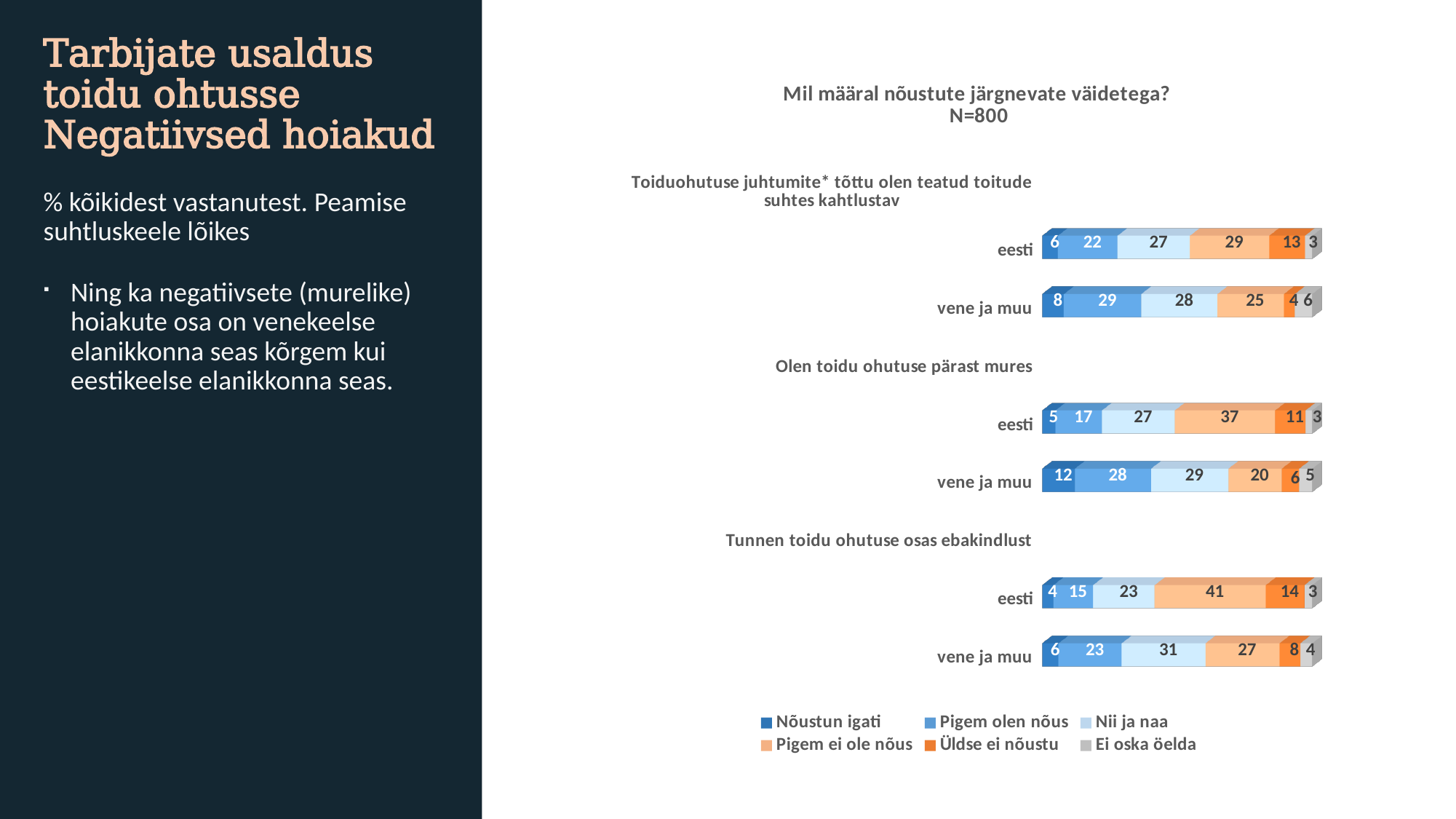

# Tarbijate usaldus  toidu ohtusse Negatiivsed hoiakud

[unsupported chart]

% kõikidest vastanutest. Peamise suhtluskeele lõikes
Ning ka negatiivsete (murelike) hoiakute osa on venekeelse elanikkonna seas kõrgem kui eestikeelse elanikkonna seas.